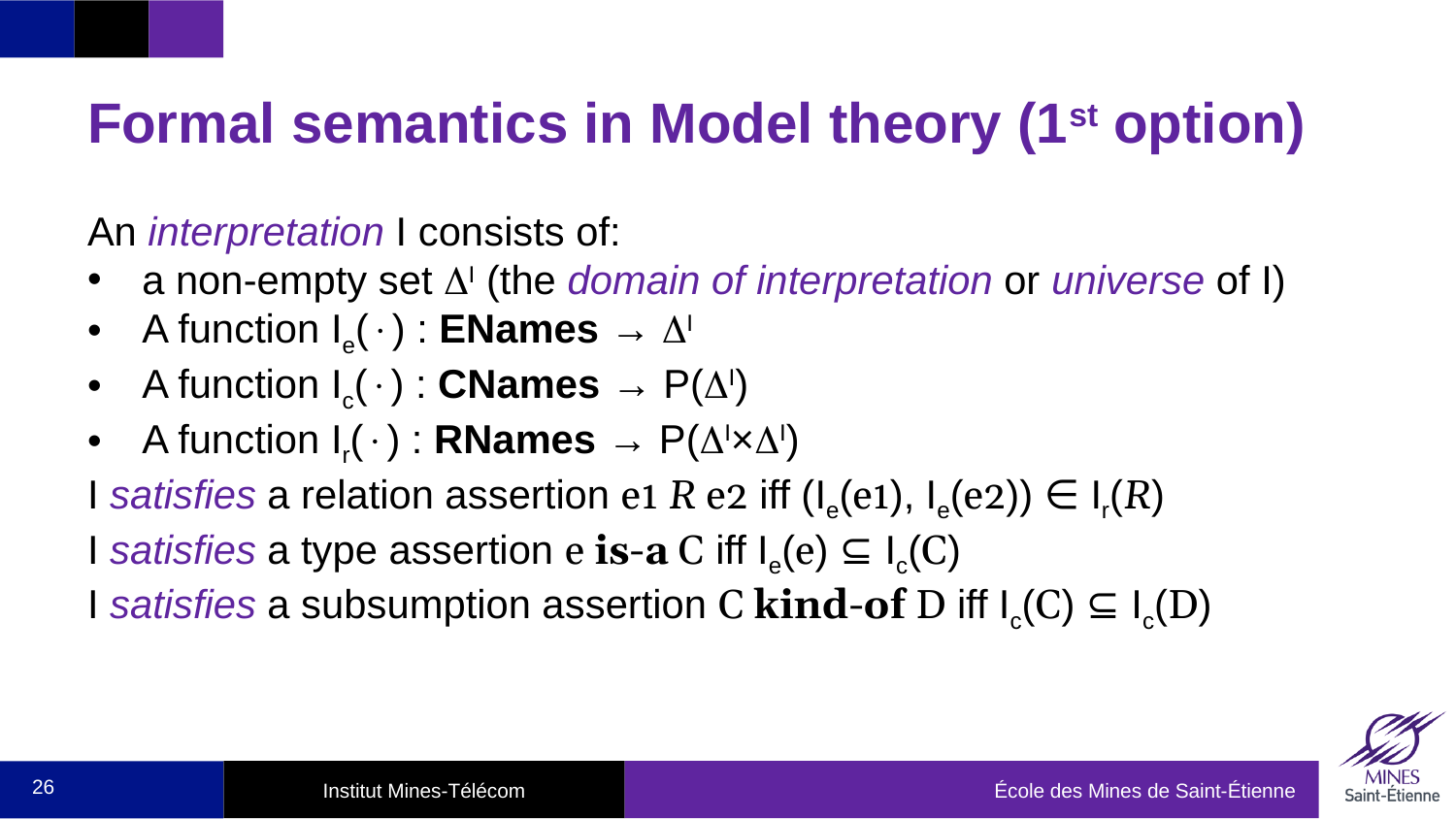

# Formal semantics in Model theory (1st option)
An interpretation I consists of:
a non-empty set ΔI (the domain of interpretation or universe of I)
A function Ie(⋅) : ENames → ΔI
A function Ic(⋅) : CNames → P(ΔI)
A function Ir(⋅) : RNames → P(ΔI×ΔI)
I satisfies a relation assertion e1 R e2 iff (Ie(e1), Ie(e2)) ∈ Ir(R)
I satisfies a type assertion e is-a C iff Ie(e) ⊆ Ic(C)
I satisfies a subsumption assertion C kind-of D iff Ic(C) ⊆ Ic(D)

26